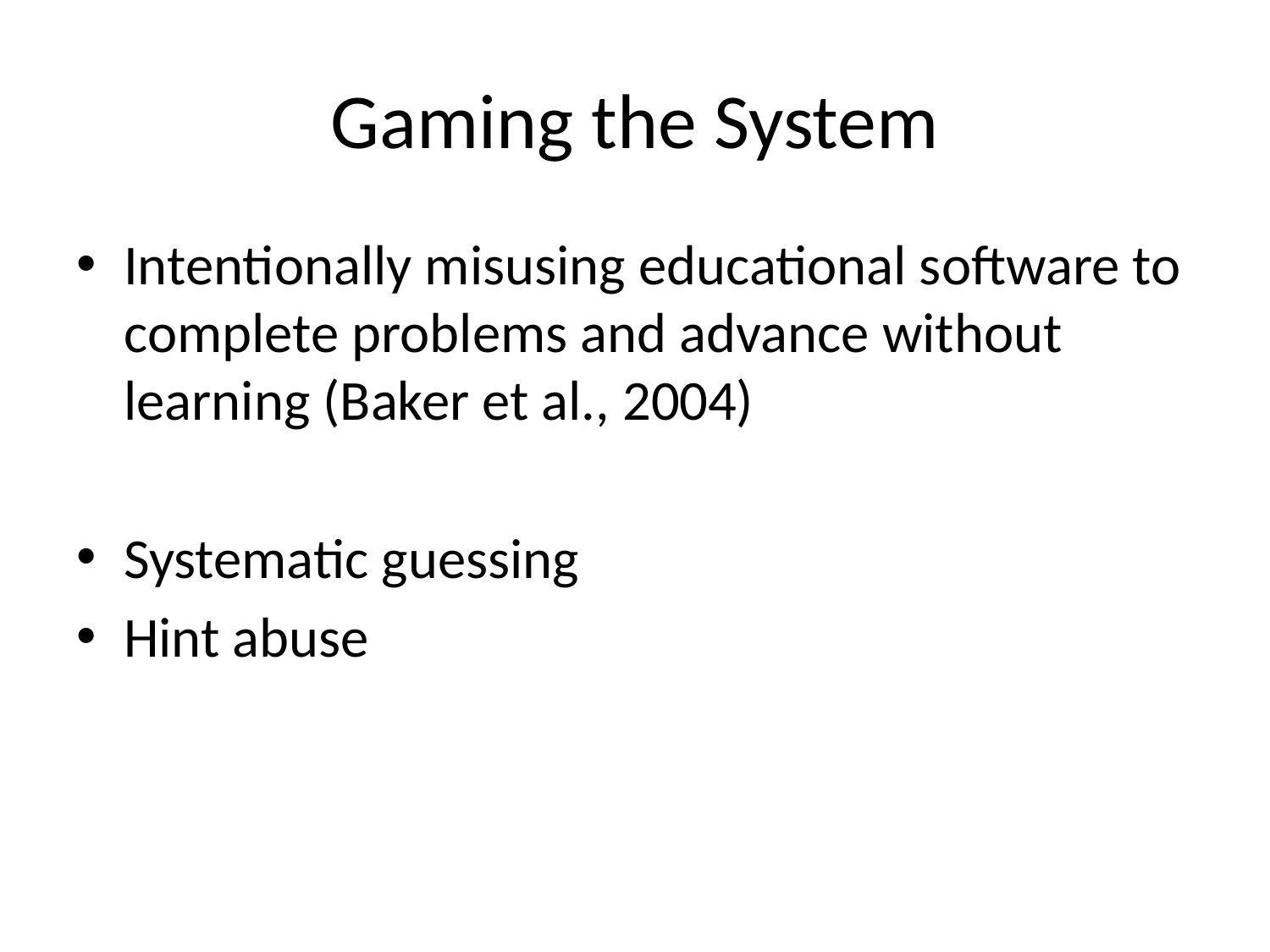

# Gaming the System
Intentionally misusing educational software to complete problems and advance without learning (Baker et al., 2004)

Systematic guessing
Hint abuse